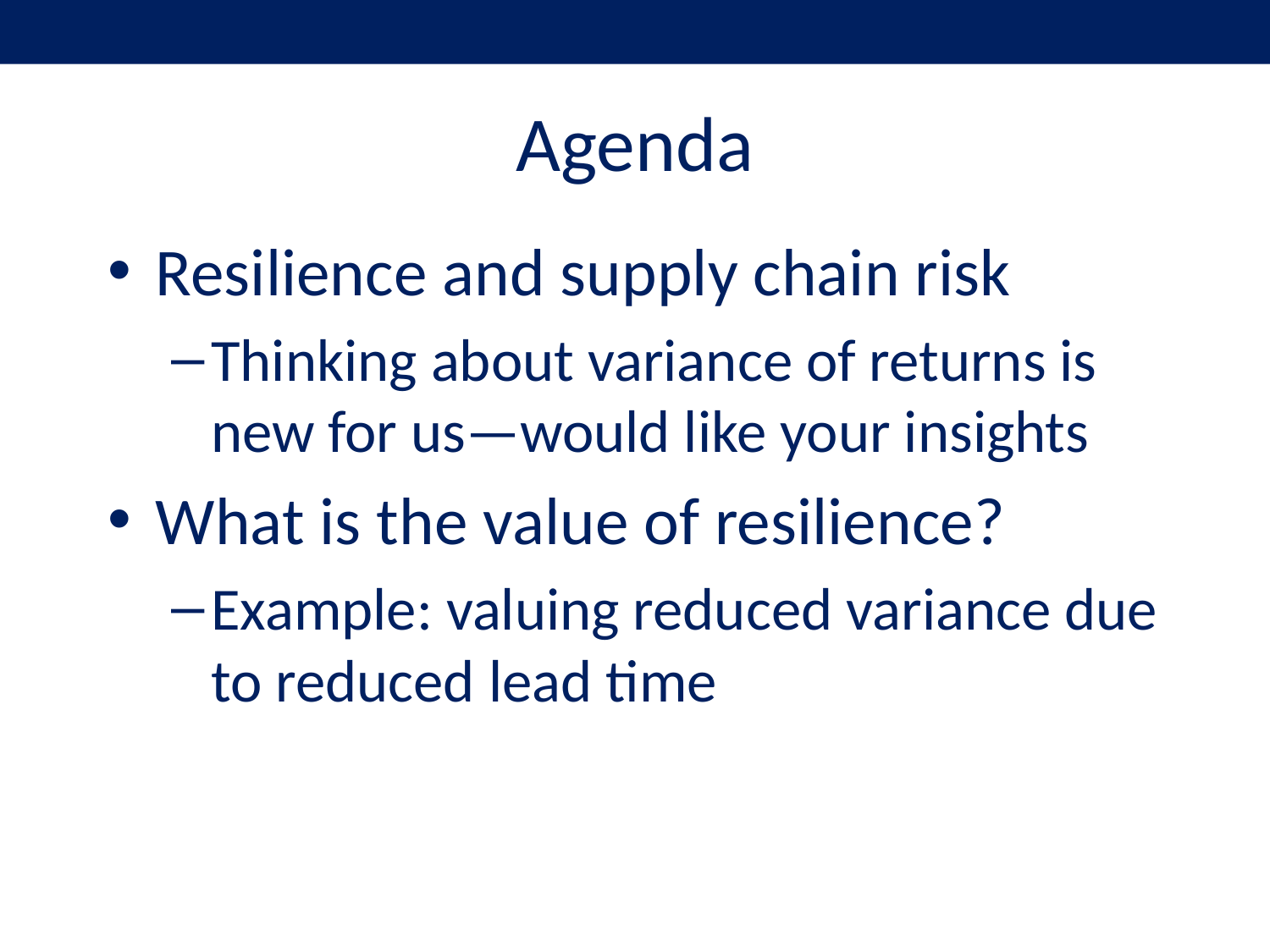

# Agenda
Resilience and supply chain risk
Thinking about variance of returns is  new for us—would like your insights
What is the value of resilience?
Example: valuing reduced variance due to reduced lead time